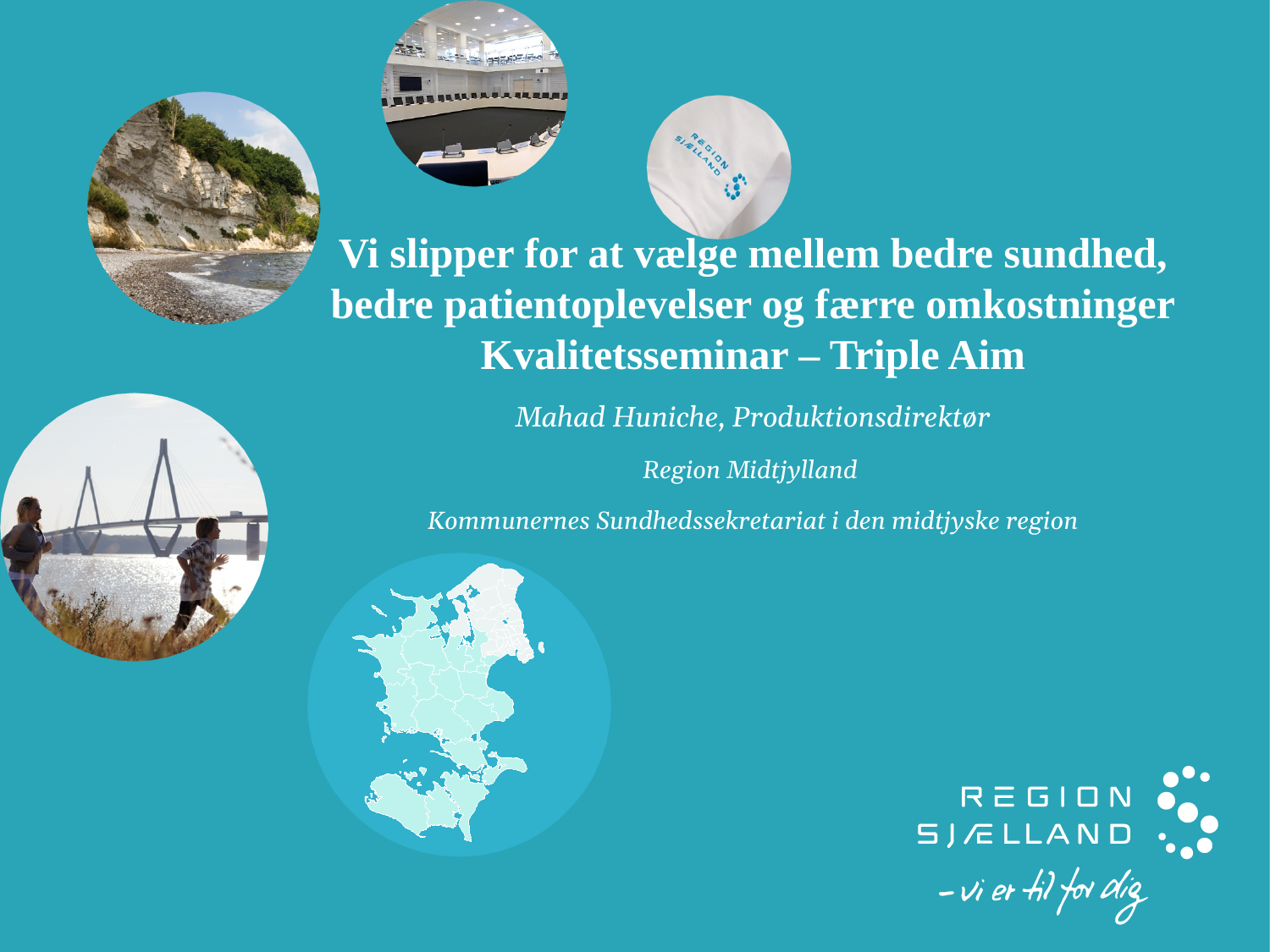

Vi slipper for at vælge mellem bedre sundhed, bedre patientoplevelser og færre omkostninger
Kvalitetsseminar – Triple Aim
Mahad Huniche, Produktionsdirektør
Region Midtjylland
Kommunernes Sundhedssekretariat i den midtjyske region